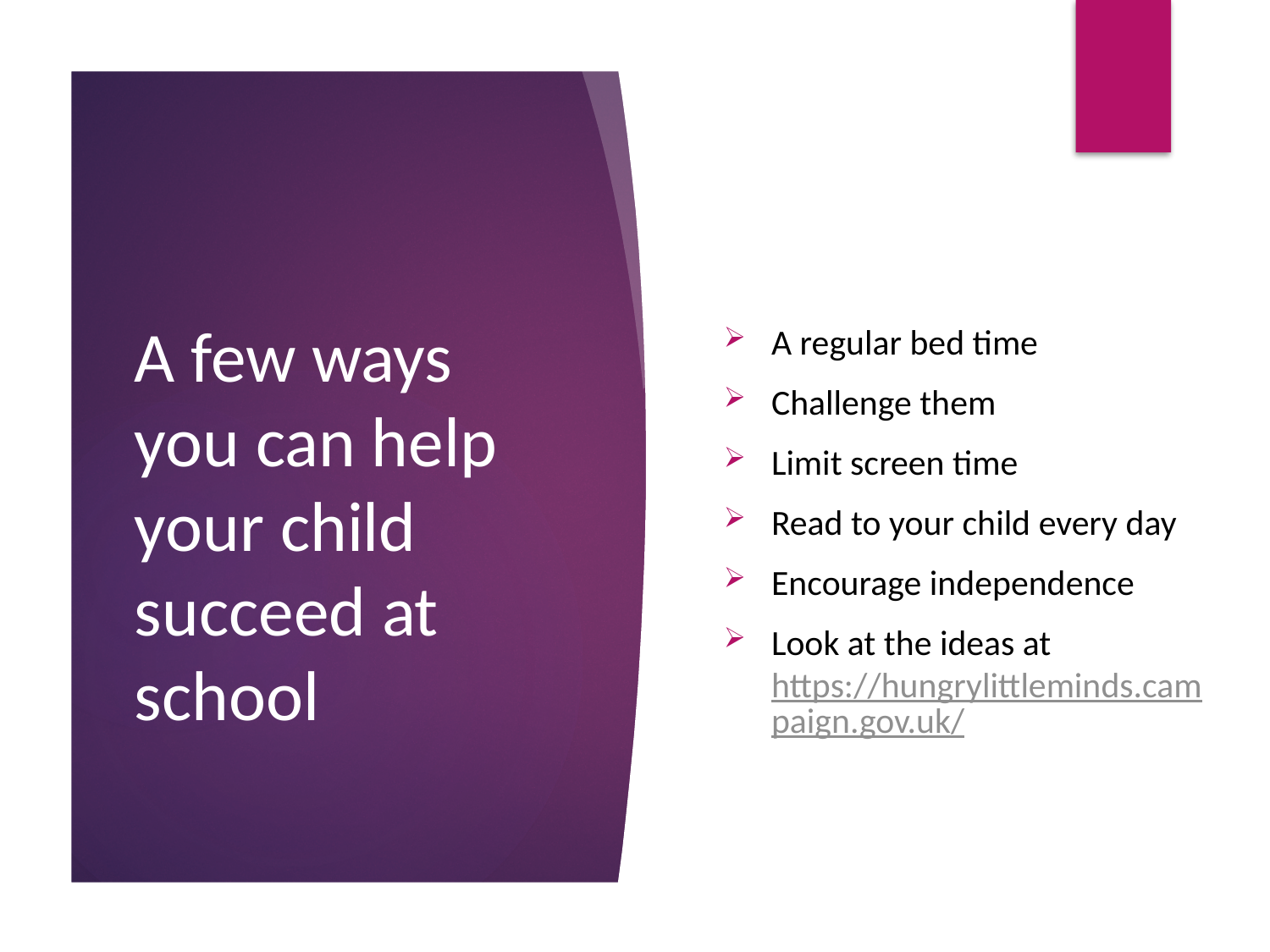

# A few ways you can help your child succeed at school
A regular bed time
Challenge them
Limit screen time
Read to your child every day
Encourage independence
Look at the ideas at https://hungrylittleminds.campaign.gov.uk/